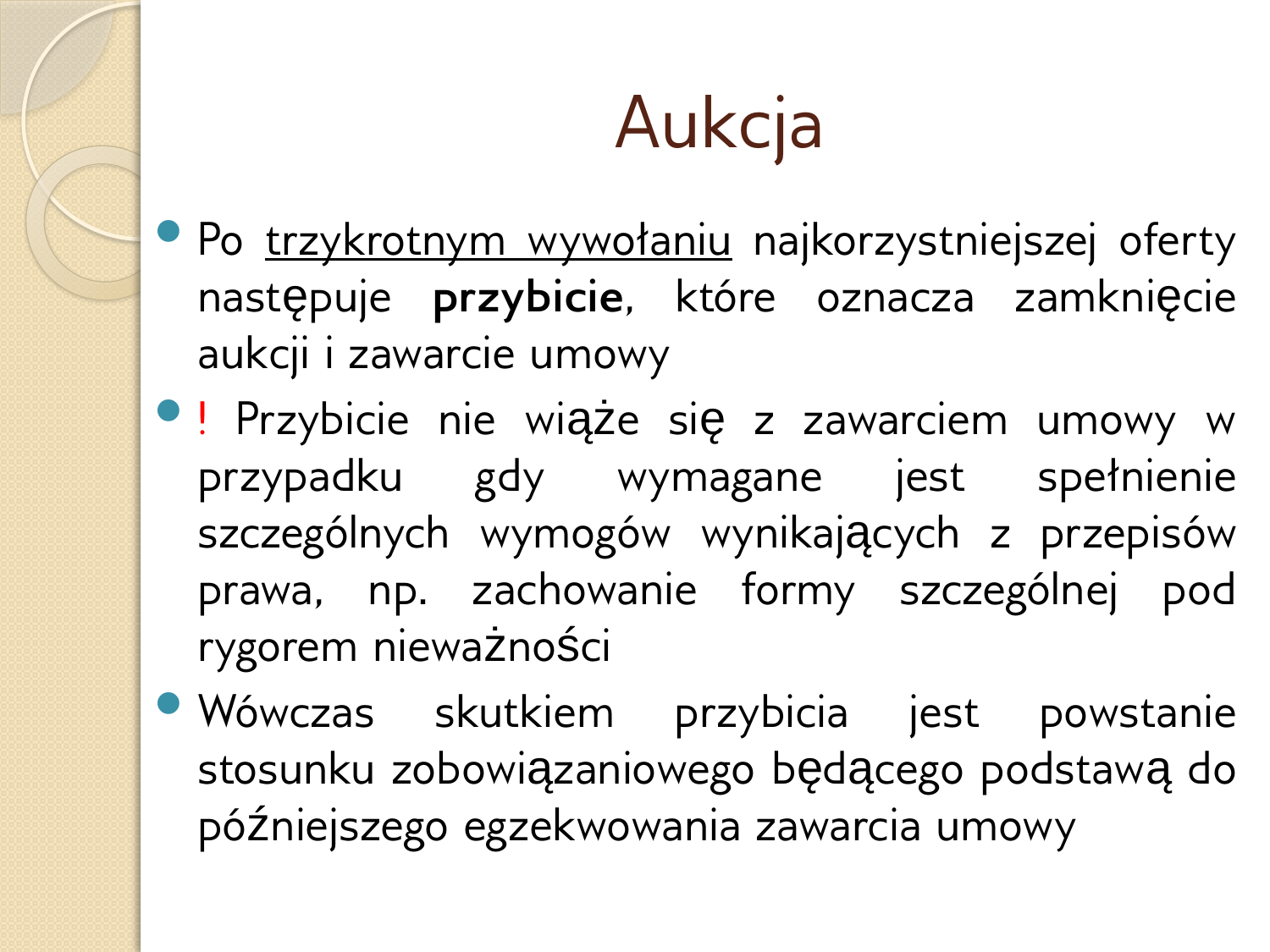

# Aukcja
Po trzykrotnym wywołaniu najkorzystniejszej oferty następuje przybicie, które oznacza zamknięcie aukcji i zawarcie umowy
! Przybicie nie wiąże się z zawarciem umowy w przypadku gdy wymagane jest spełnienie szczególnych wymogów wynikających z przepisów prawa, np. zachowanie formy szczególnej pod rygorem nieważności
Wówczas skutkiem przybicia jest powstanie stosunku zobowiązaniowego będącego podstawą do późniejszego egzekwowania zawarcia umowy